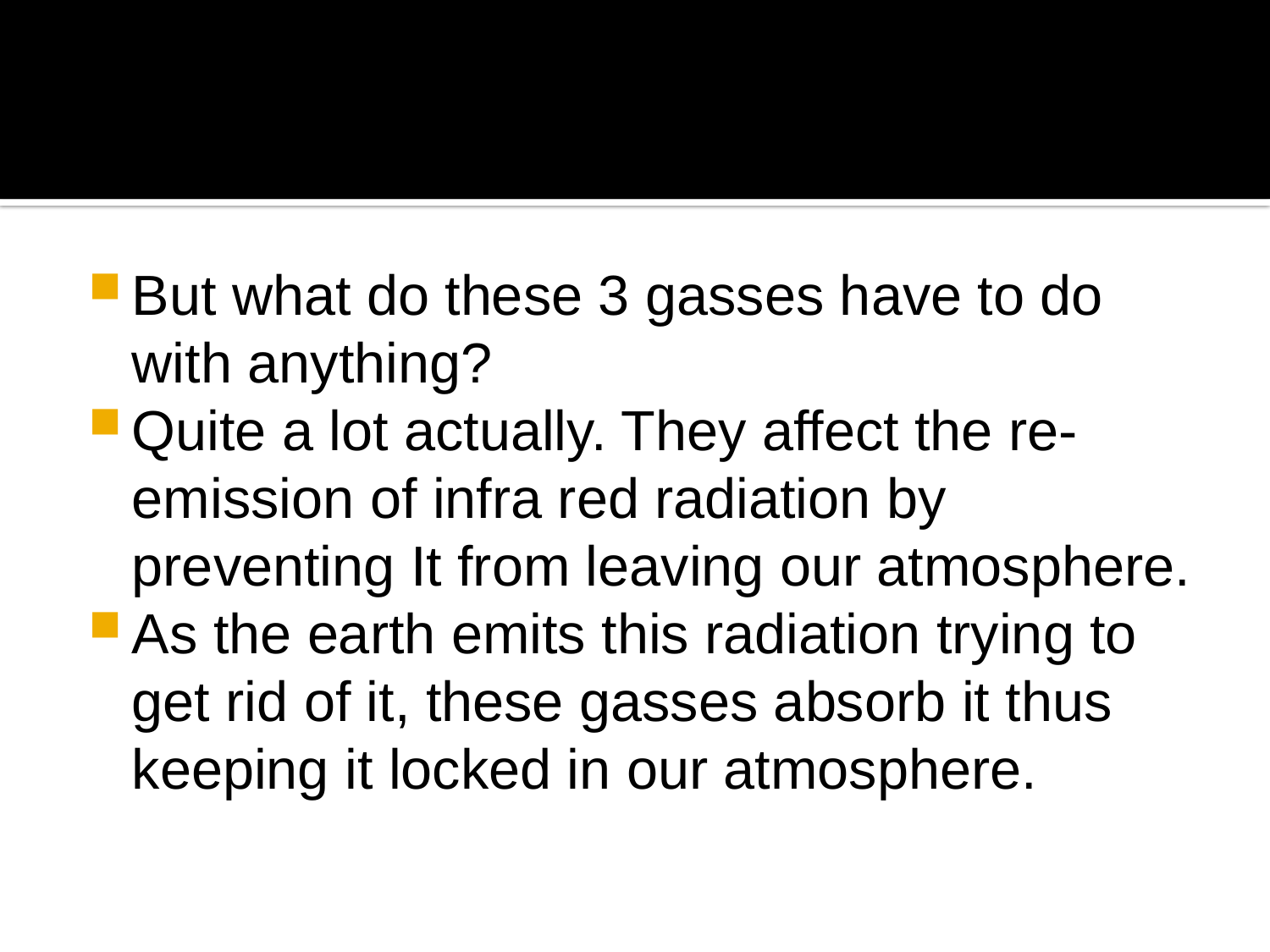

#
But what do these 3 gasses have to do with anything?
Quite a lot actually. They affect the re-emission of infra red radiation by preventing It from leaving our atmosphere.
As the earth emits this radiation trying to get rid of it, these gasses absorb it thus keeping it locked in our atmosphere.